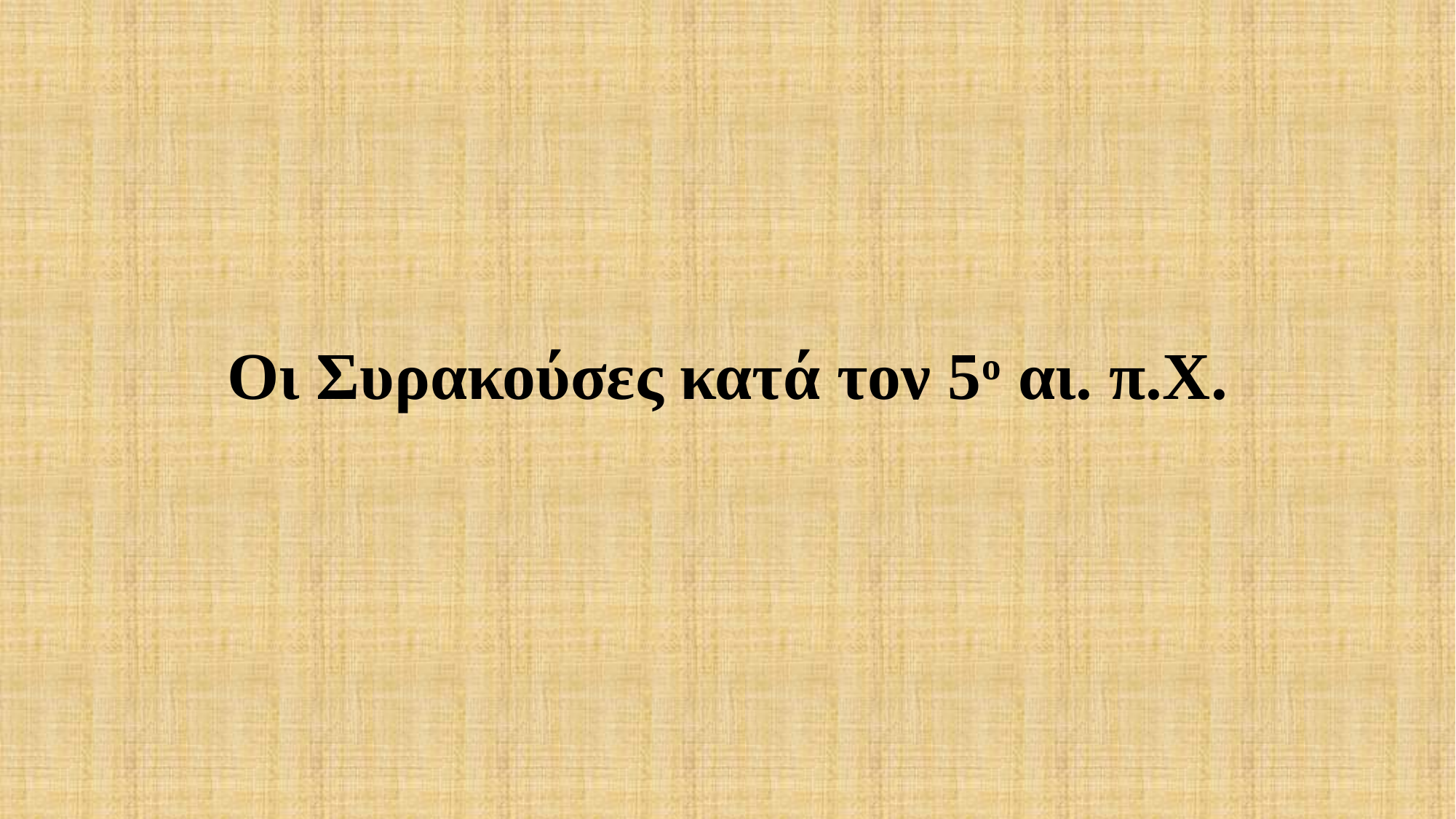

# Οι Συρακούσες κατά τον 5ο αι. π.Χ.